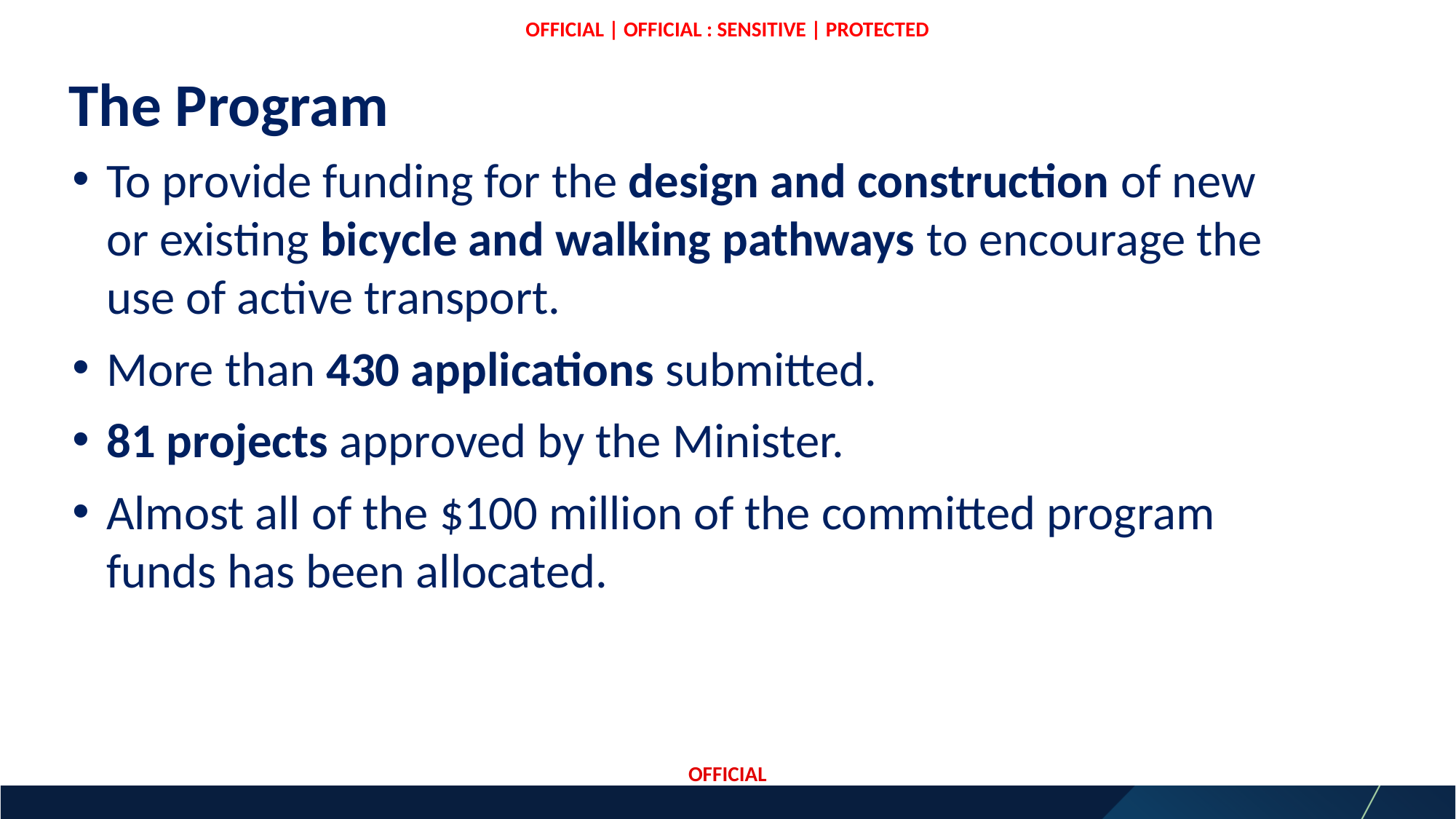

The Program
To provide funding for the design and construction of new or existing bicycle and walking pathways to encourage the use of active transport.
More than 430 applications submitted.
81 projects approved by the Minister.
Almost all of the $100 million of the committed program funds has been allocated.
OFFICIAL